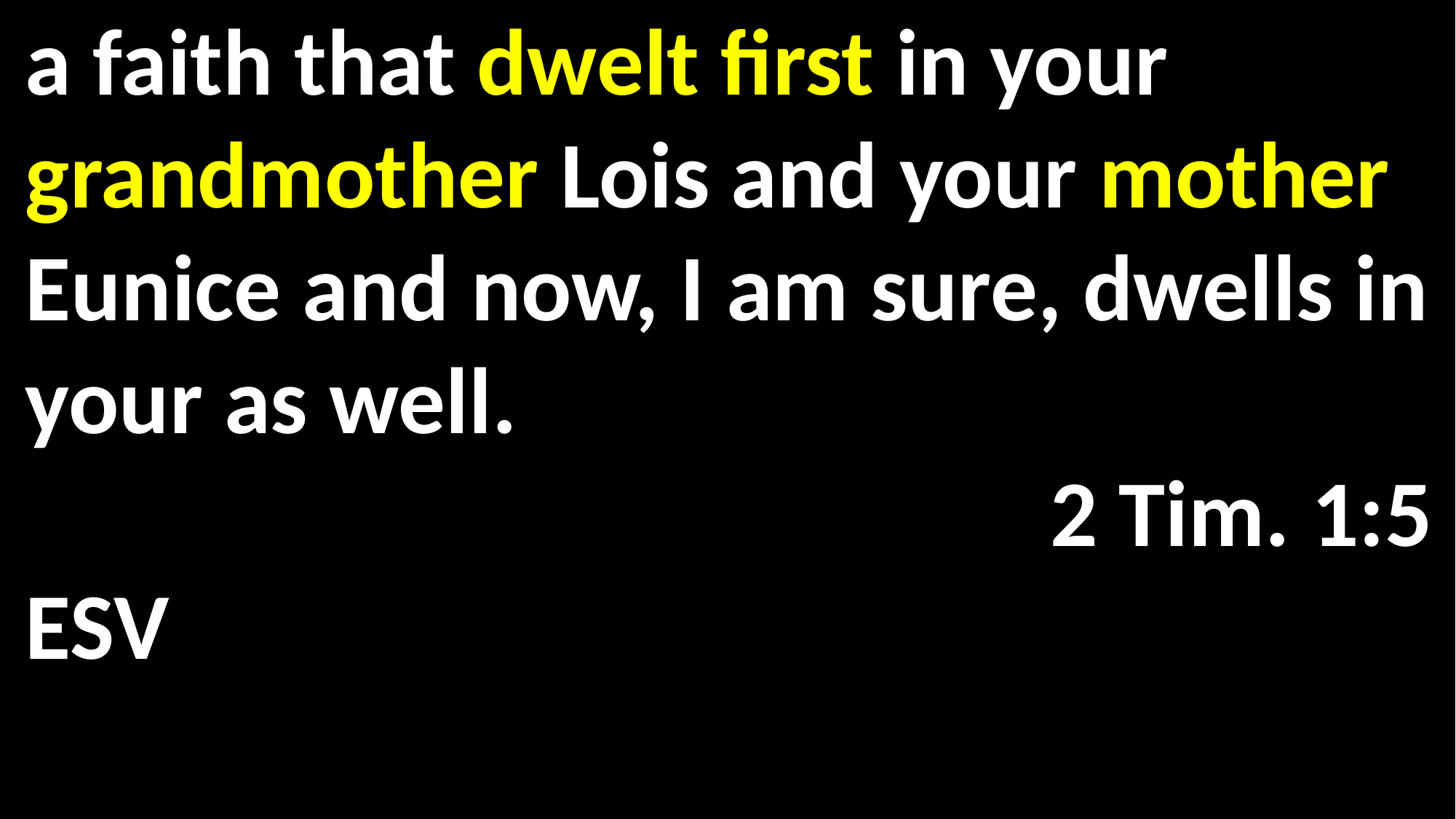

I am reminded of your sincere faith, a faith that dwelt first in your grandmother Lois and your mother Eunice and now, I am sure, dwells in your as well. 														                 	  2 Tim. 1:5 ESV